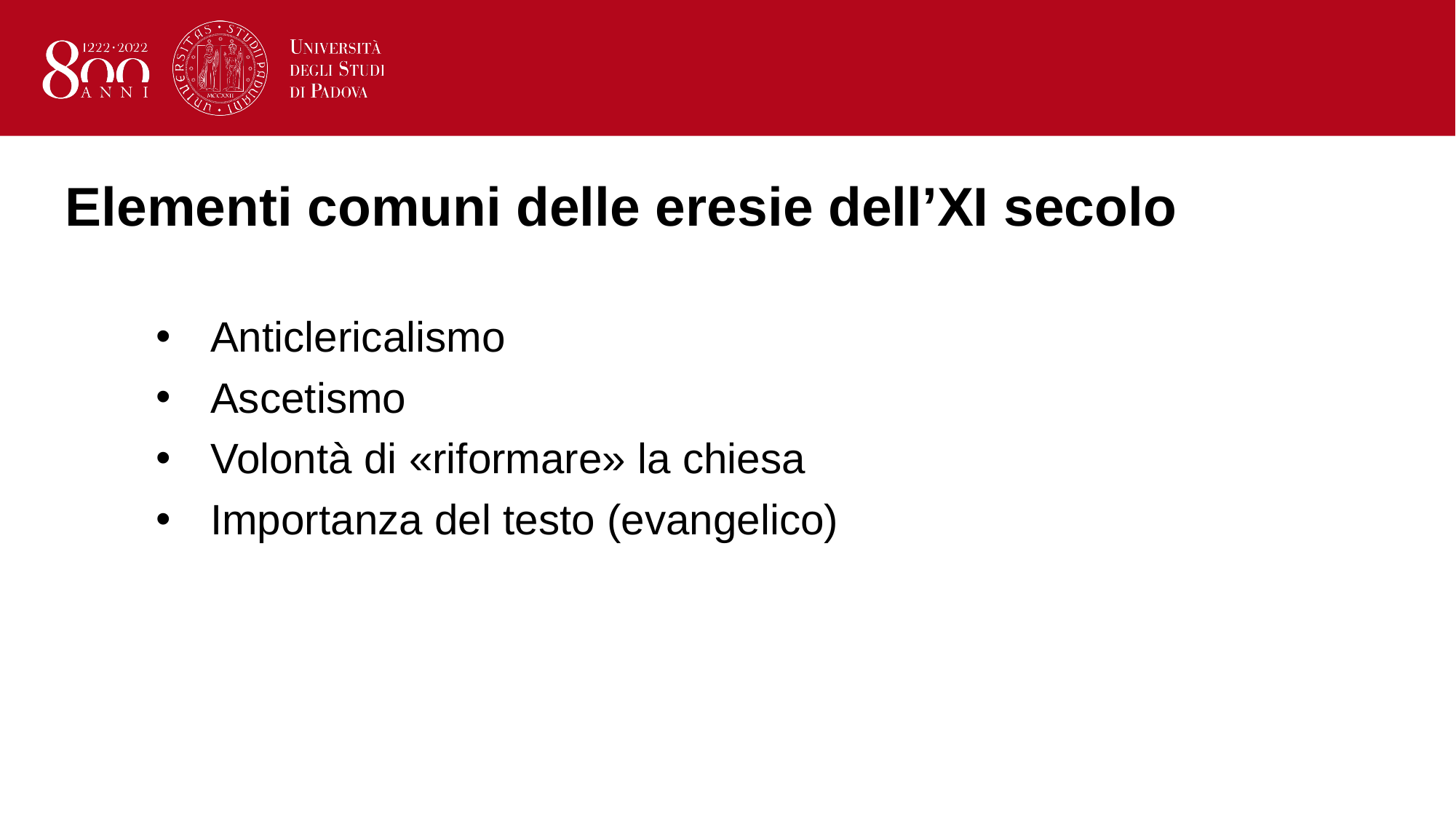

# Elementi comuni delle eresie dell’XI secolo
Anticlericalismo
Ascetismo
Volontà di «riformare» la chiesa
Importanza del testo (evangelico)